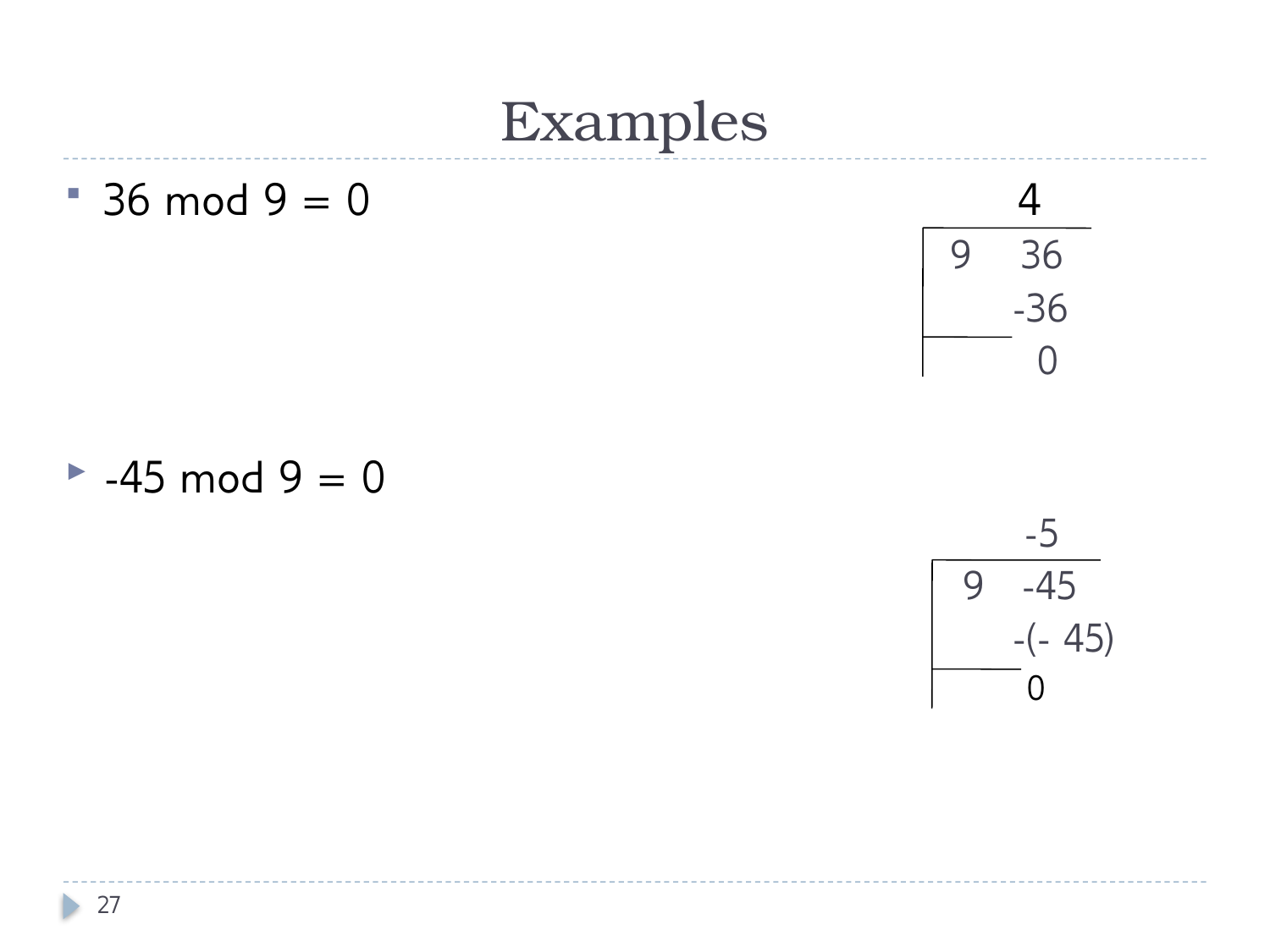

# Examples
36 mod 9 = 0                                               4
                                                                     9    36
                                                                          -36
                                                                            0

-45 mod 9 = 0
                                                                           -5
                                                                      9   -45
                                                                          -(- 45)
                                                                                   0
27